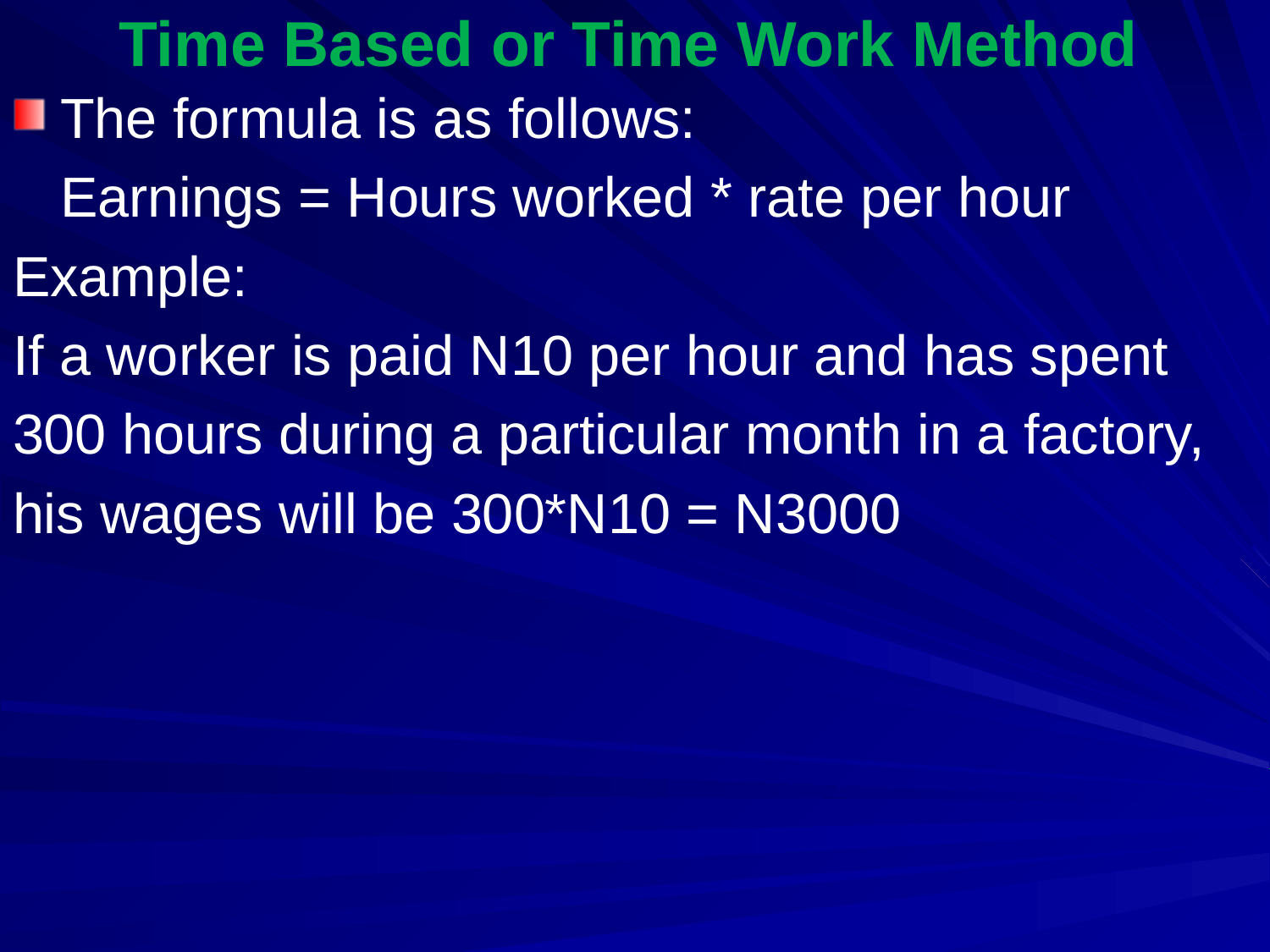

# Time Based or Time Work Method
The formula is as follows:
	Earnings = Hours worked * rate per hour
Example:
If a worker is paid N10 per hour and has spent
300 hours during a particular month in a factory,
his wages will be 300*N10 = N3000